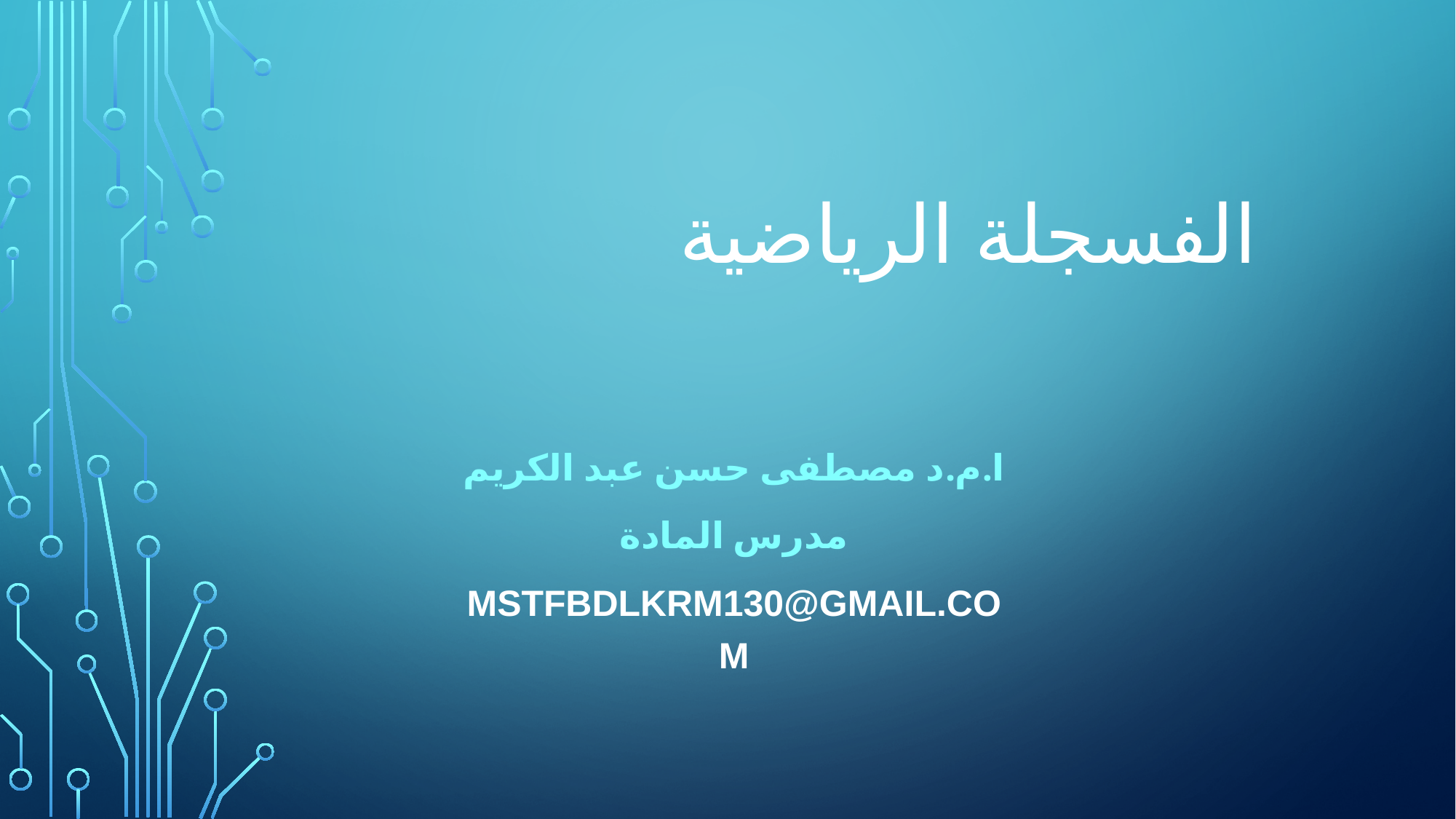

# الفسجلة الرياضية
ا.م.د مصطفى حسن عبد الكريم
مدرس المادة
MSTFBDLKRM130@GMAIL.COM